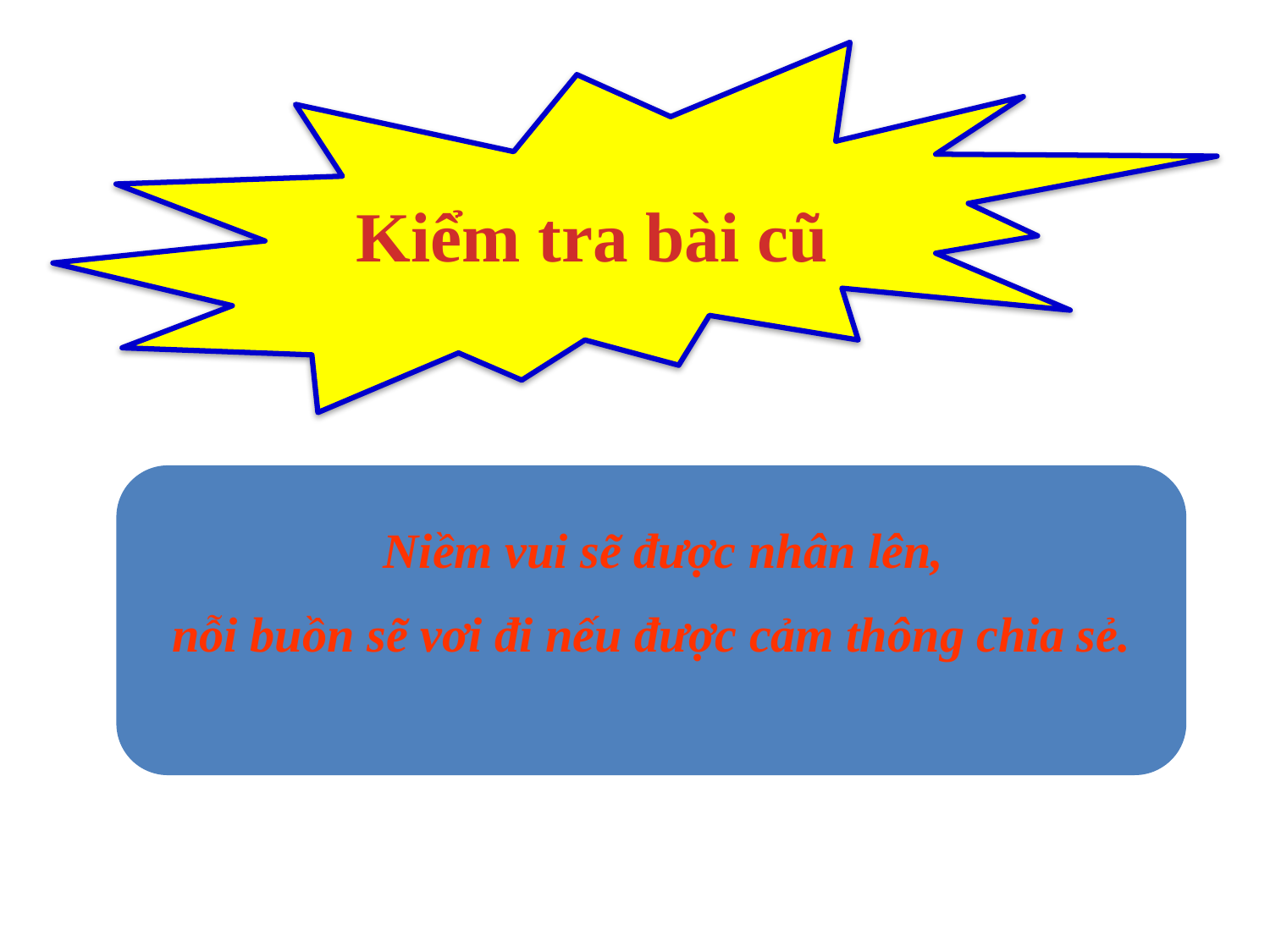

Kiểm tra bài cũ
  Niềm vui sẽ được nhân lên,
nỗi buồn sẽ vơi đi nếu được cảm thông chia sẻ.

Vì sao em phải chia sẻ vui buồn cùng bạn bè?